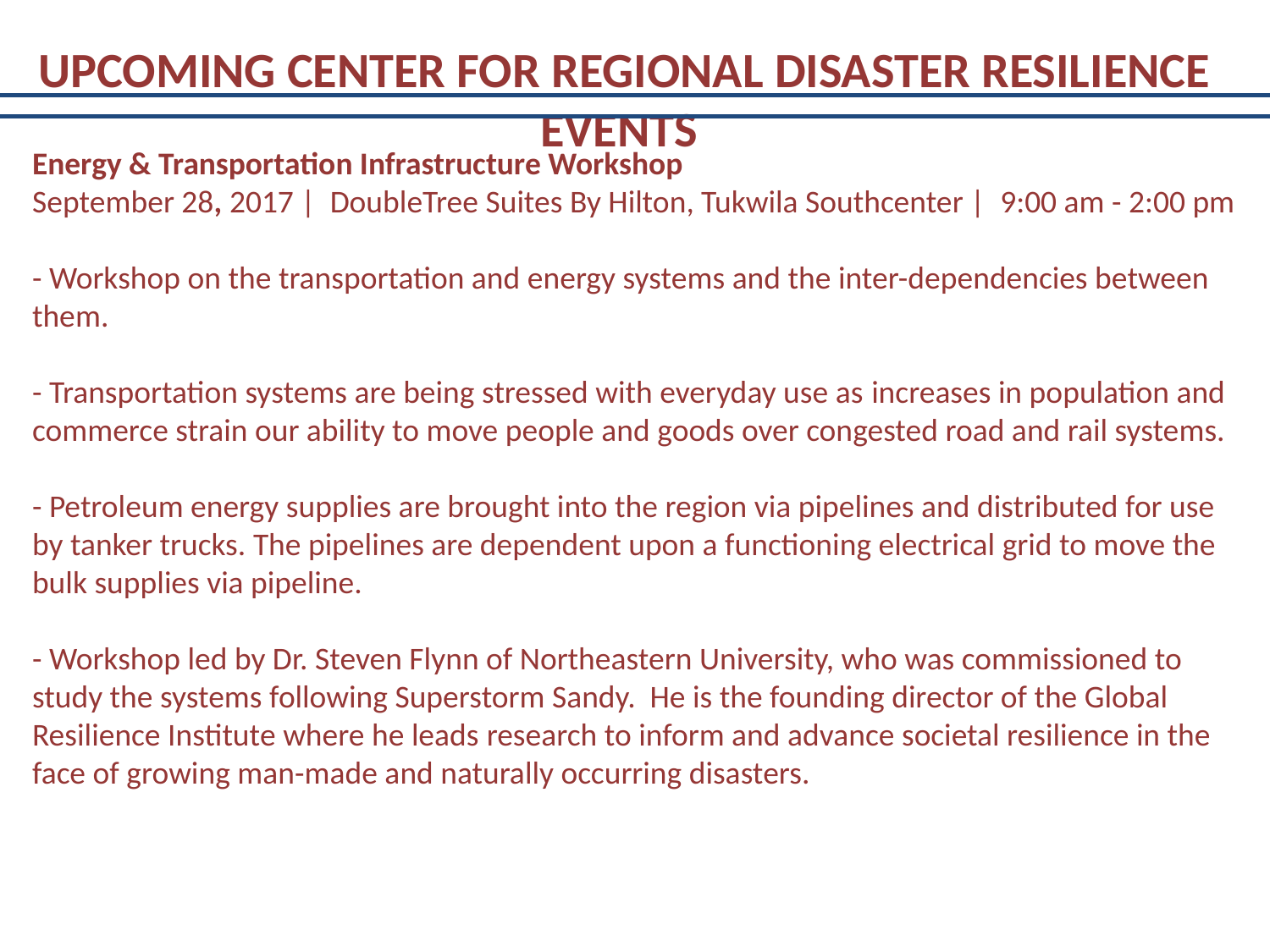

Upcoming Center for Regional Disaster Resilience Events
# Energy & Transportation Infrastructure Workshop September 28, 2017 |  DoubleTree Suites By Hilton, Tukwila Southcenter |  9:00 am - 2:00 pm - Workshop on the transportation and energy systems and the inter-dependencies between them. - Transportation systems are being stressed with everyday use as increases in population and commerce strain our ability to move people and goods over congested road and rail systems. - Petroleum energy supplies are brought into the region via pipelines and distributed for use by tanker trucks. The pipelines are dependent upon a functioning electrical grid to move the bulk supplies via pipeline.   - Workshop led by Dr. Steven Flynn of Northeastern University, who was commissioned to study the systems following Superstorm Sandy.  He is the founding director of the Global Resilience Institute where he leads research to inform and advance societal resilience in the face of growing man-made and naturally occurring disasters.